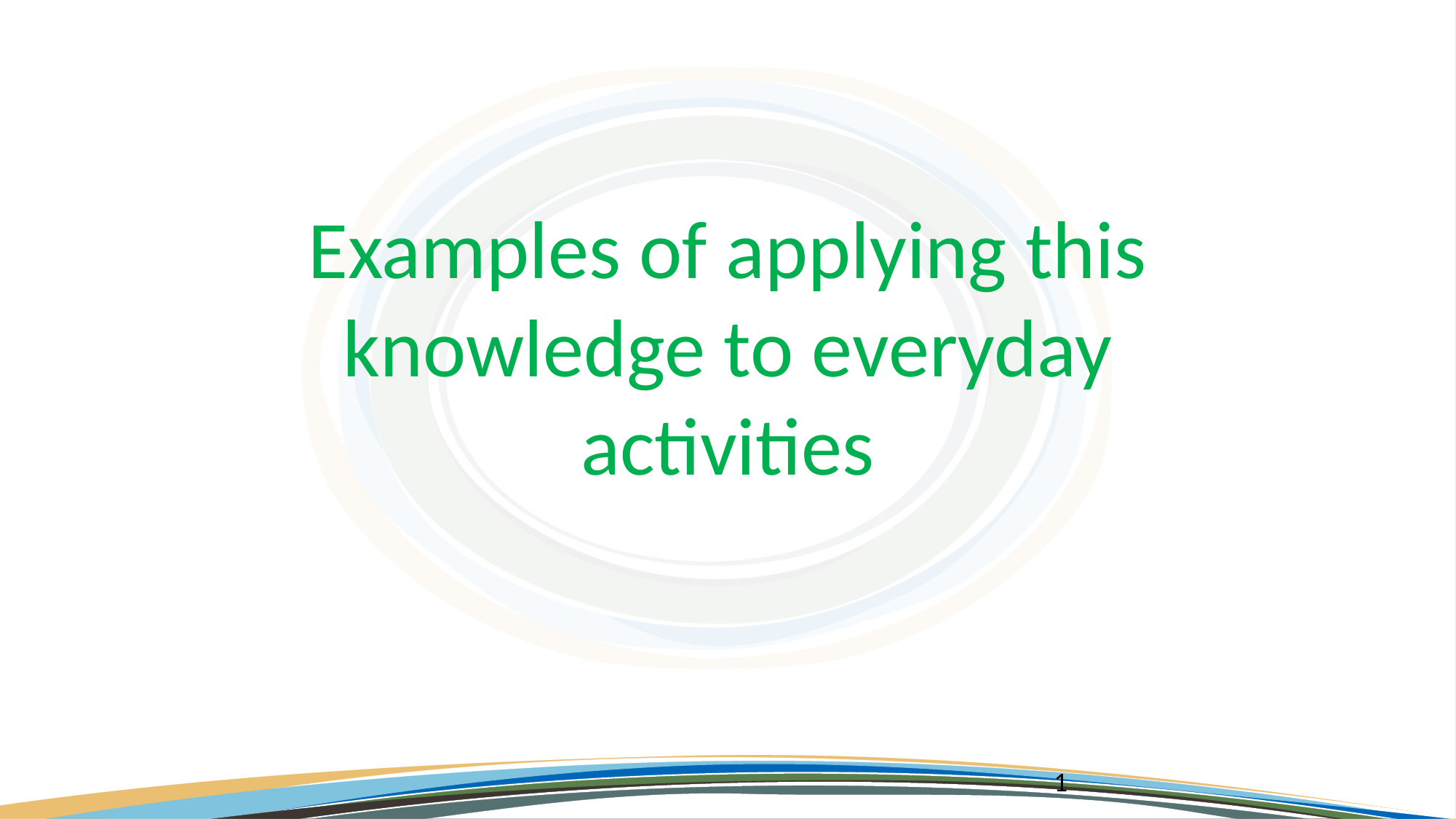

Examples of applying this knowledge to everyday activities
1